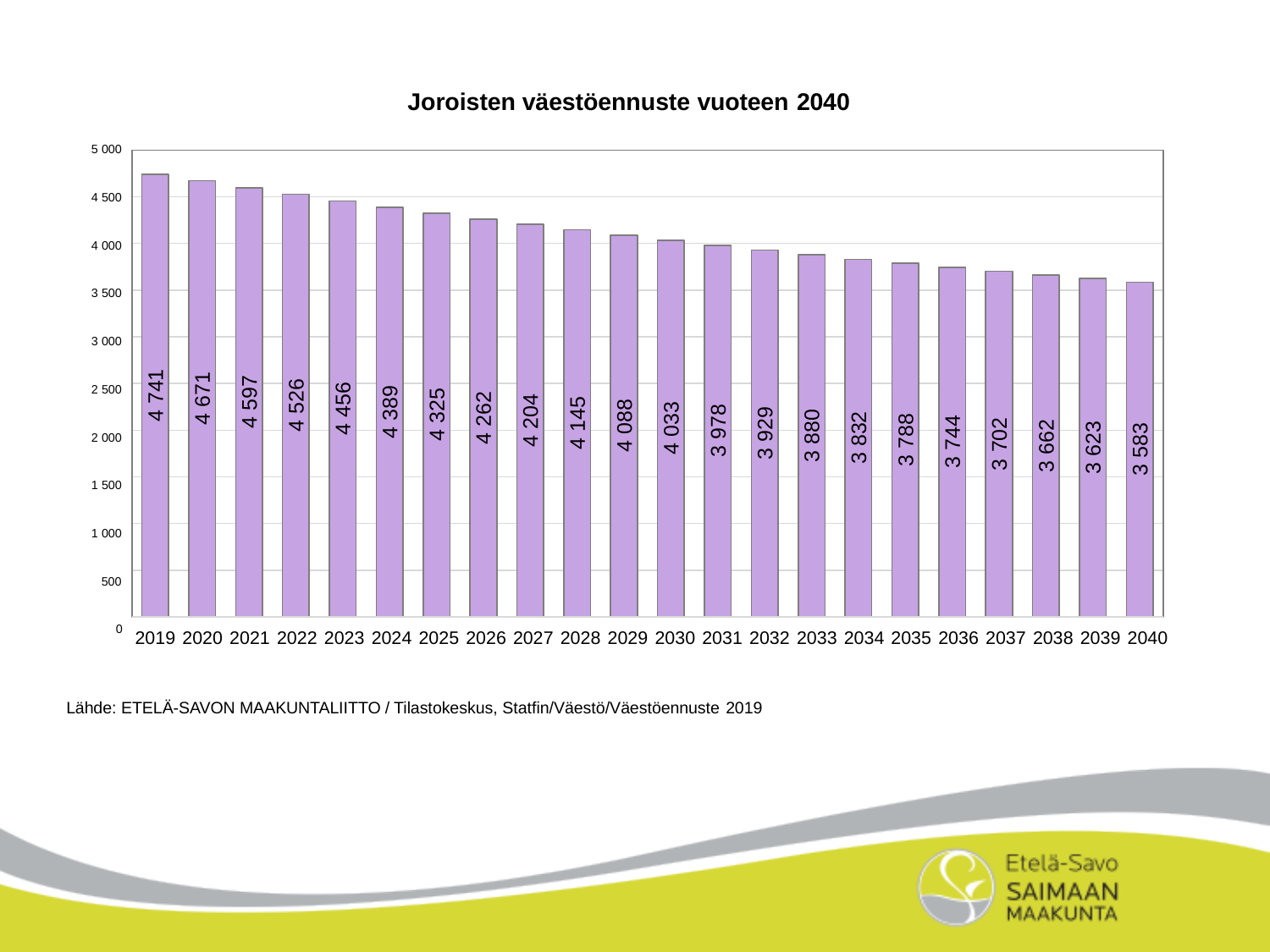

Joroisten väestöennuste vuoteen 2040
5 000

4 500

4 000

3 500

3 000

2 500

2 000

1 500

1 000

500

0

4 741
4 671
4 597
4 526
4 456

4 389
4 325
4 262
4 204
4 145
4 088
4 033
3 978
3 929
3 880
3 832
3 788
3 744
3 702
3 662
3 623
3 583

2019 2020 2021 2022 2023 2024 2025 2026 2027 2028 2029 2030 2031 2032 2033 2034 2035 2036 2037 2038 2039 2040
Lähde: ETELÄ-SAVON MAAKUNTALIITTO / Tilastokeskus, Statfin/Väestö/Väestöennuste 2019